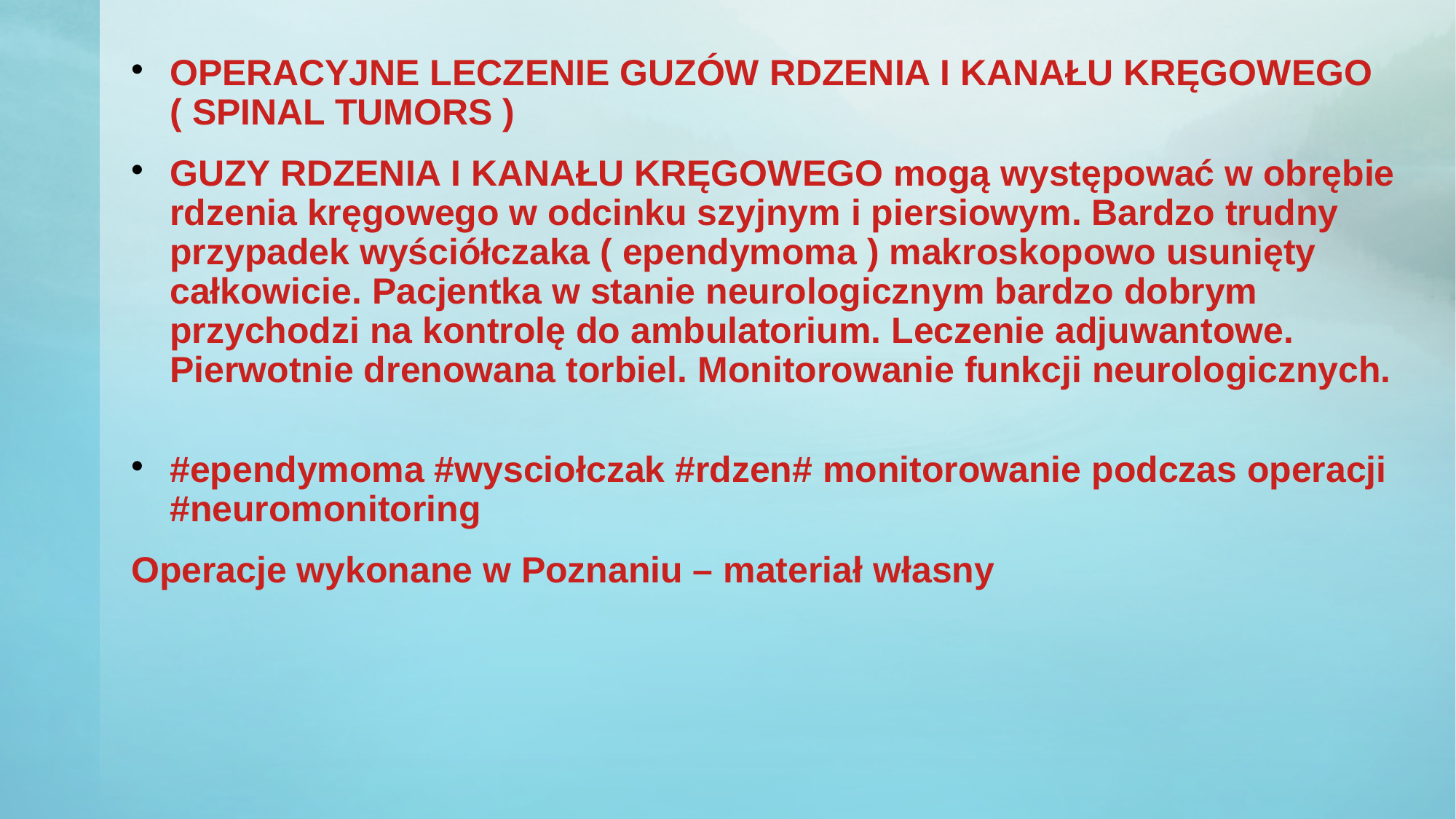

# OPERACYJNE LECZENIE GUZÓW RDZENIA I KANAŁU KRĘGOWEGO ( SPINAL TUMORS )
GUZY RDZENIA I KANAŁU KRĘGOWEGO mogą występować w obrębie rdzenia kręgowego w odcinku szyjnym i piersiowym. Bardzo trudny przypadek wyściółczaka ( ependymoma ) makroskopowo usunięty całkowicie. Pacjentka w stanie neurologicznym bardzo dobrym przychodzi na kontrolę do ambulatorium. Leczenie adjuwantowe. Pierwotnie drenowana torbiel. Monitorowanie funkcji neurologicznych.
#ependymoma #wysciołczak #rdzen# monitorowanie podczas operacji #neuromonitoring
Operacje wykonane w Poznaniu – materiał własny